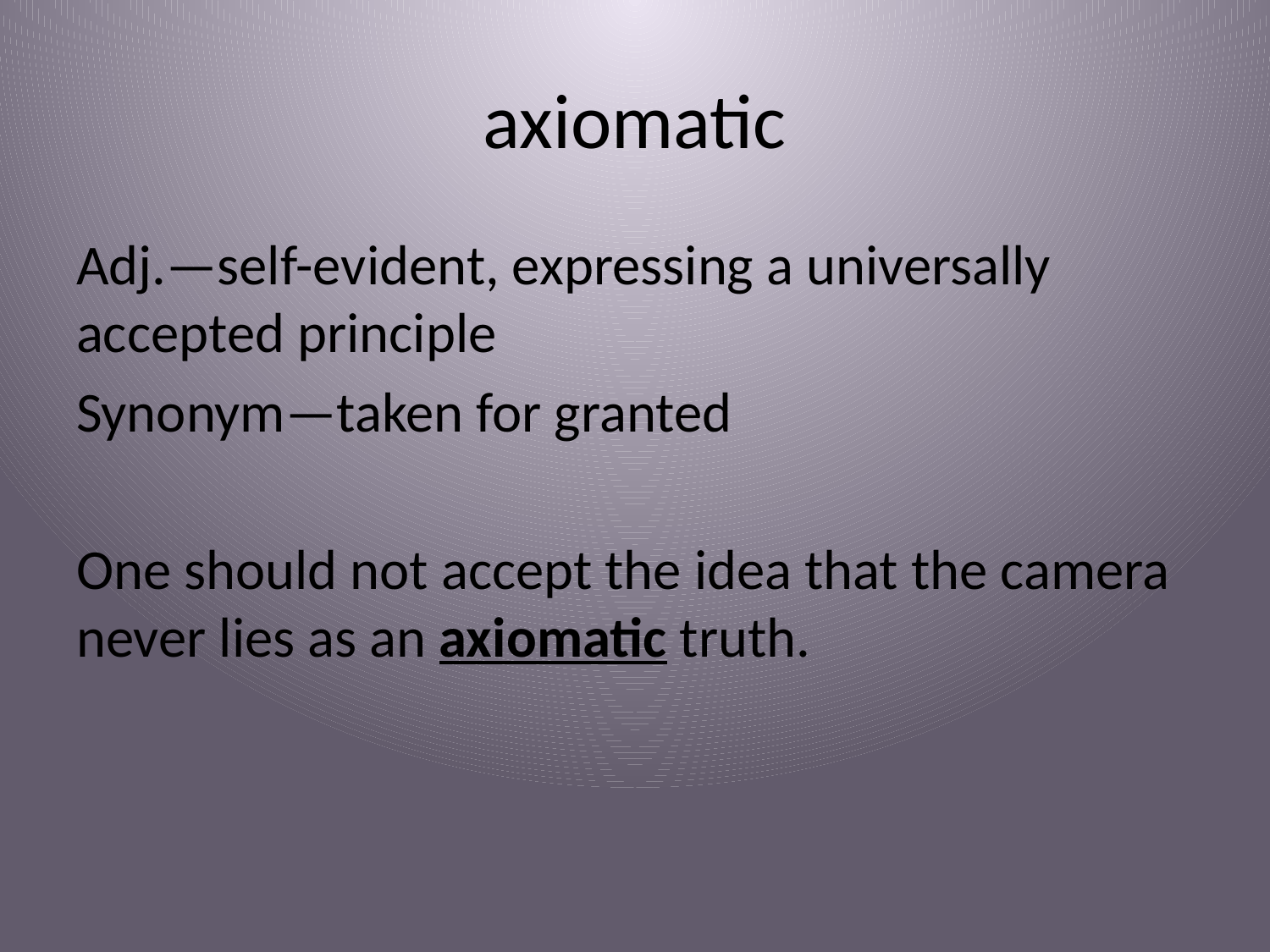

# axiomatic
Adj.—self-evident, expressing a universally accepted principle
Synonym—taken for granted

One should not accept the idea that the camera never lies as an axiomatic truth.